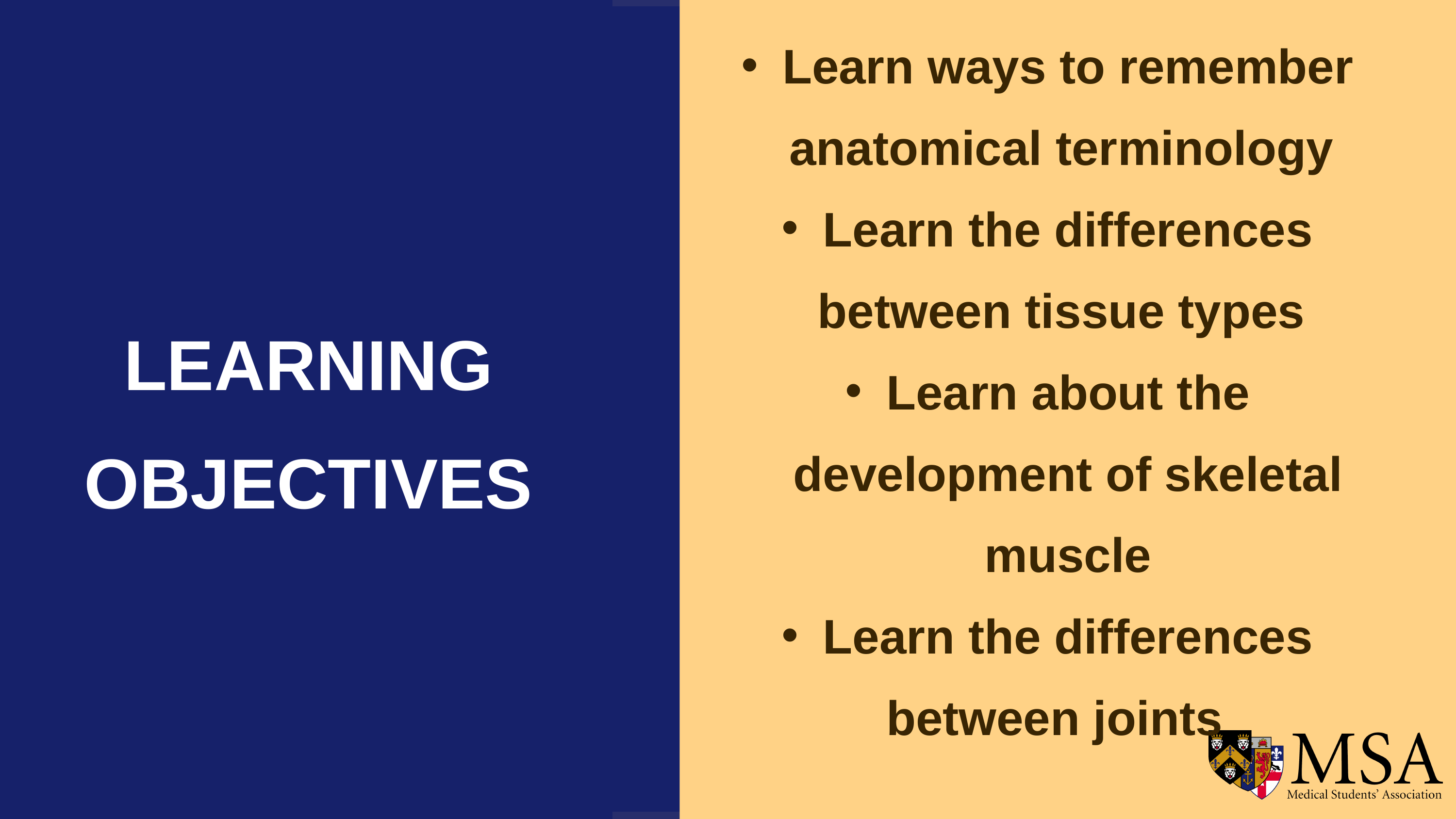

Learn ways to remember anatomical terminology
Learn the differences between tissue types
Learn about the development of skeletal muscle
Learn the differences between joints
LEARNING OBJECTIVES